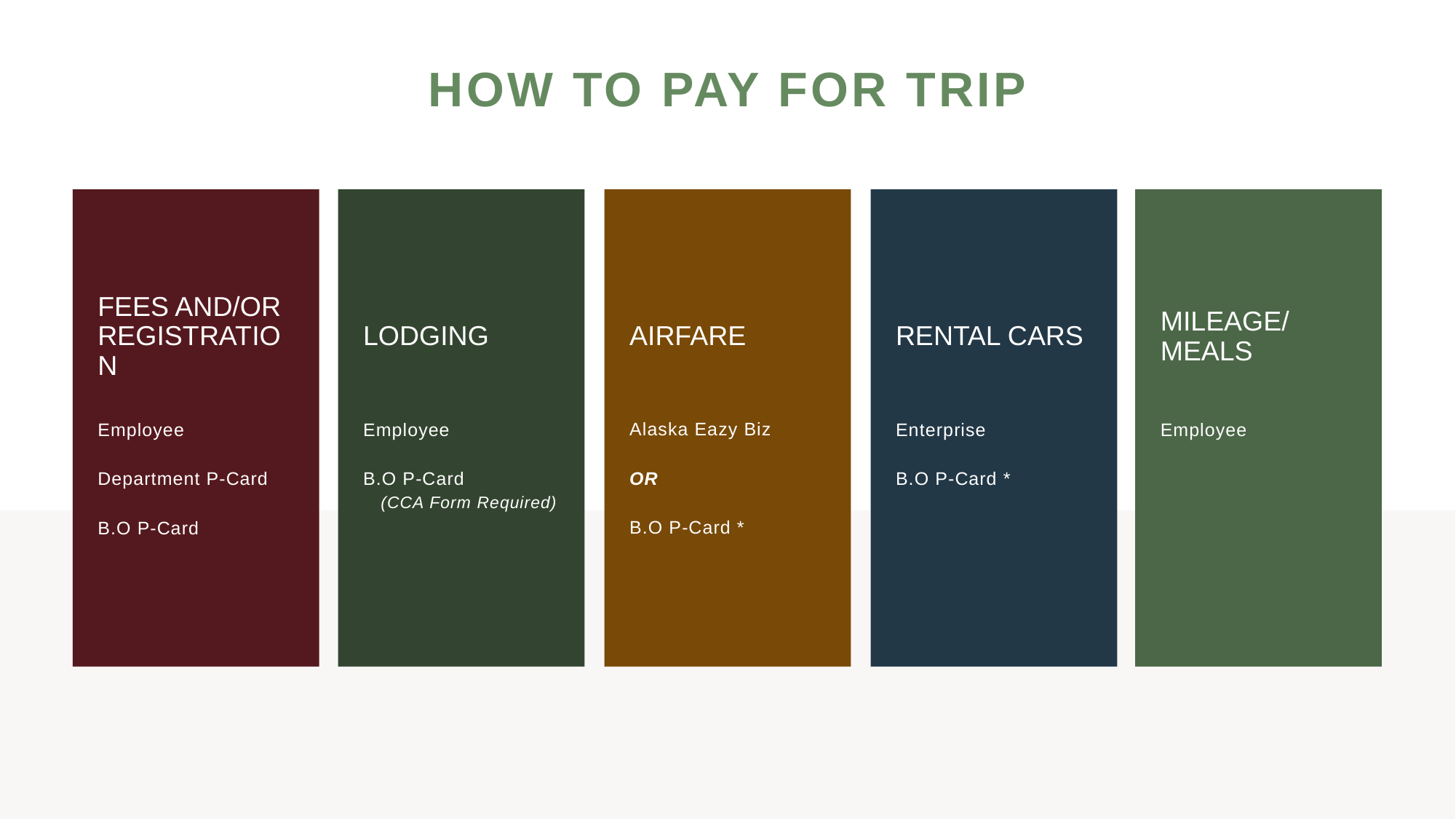

# How to Pay for Trip
Fees and/or Registration
Lodging
Airfare
Rental Cars
Mileage/Meals
Employee

Department P-Card

B.O P-Card

Employee

B.O P-Card
 (CCA Form Required)
Alaska Eazy Biz

OR

B.O P-Card *
Enterprise

B.O P-Card *
Employee